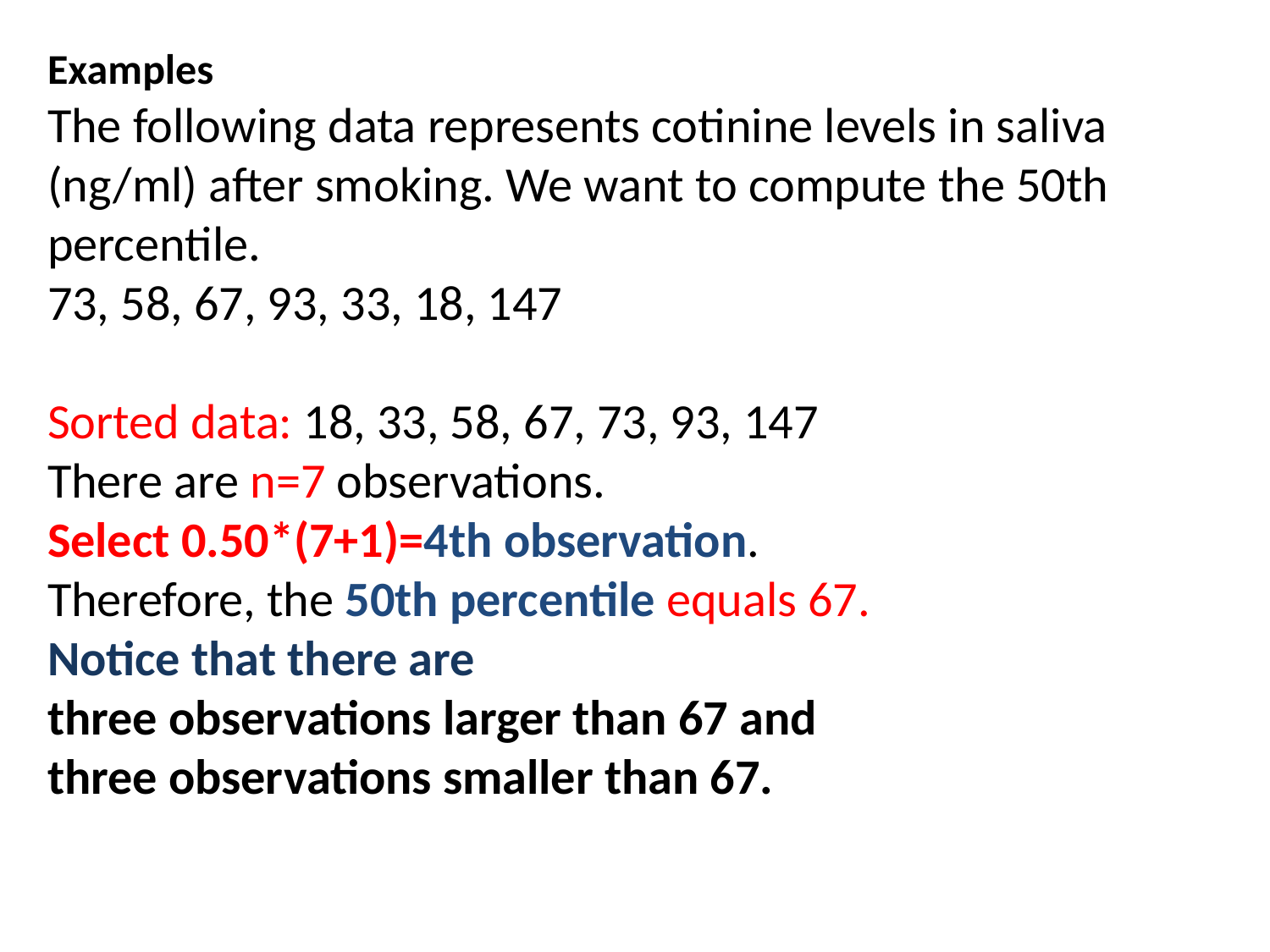

Examples
The following data represents cotinine levels in saliva (ng/ml) after smoking. We want to compute the 50th percentile.
73, 58, 67, 93, 33, 18, 147

Sorted data: 18, 33, 58, 67, 73, 93, 147
There are n=7 observations.
Select 0.50*(7+1)=4th observation.
Therefore, the 50th percentile equals 67.
Notice that there are
three observations larger than 67 and
three observations smaller than 67.